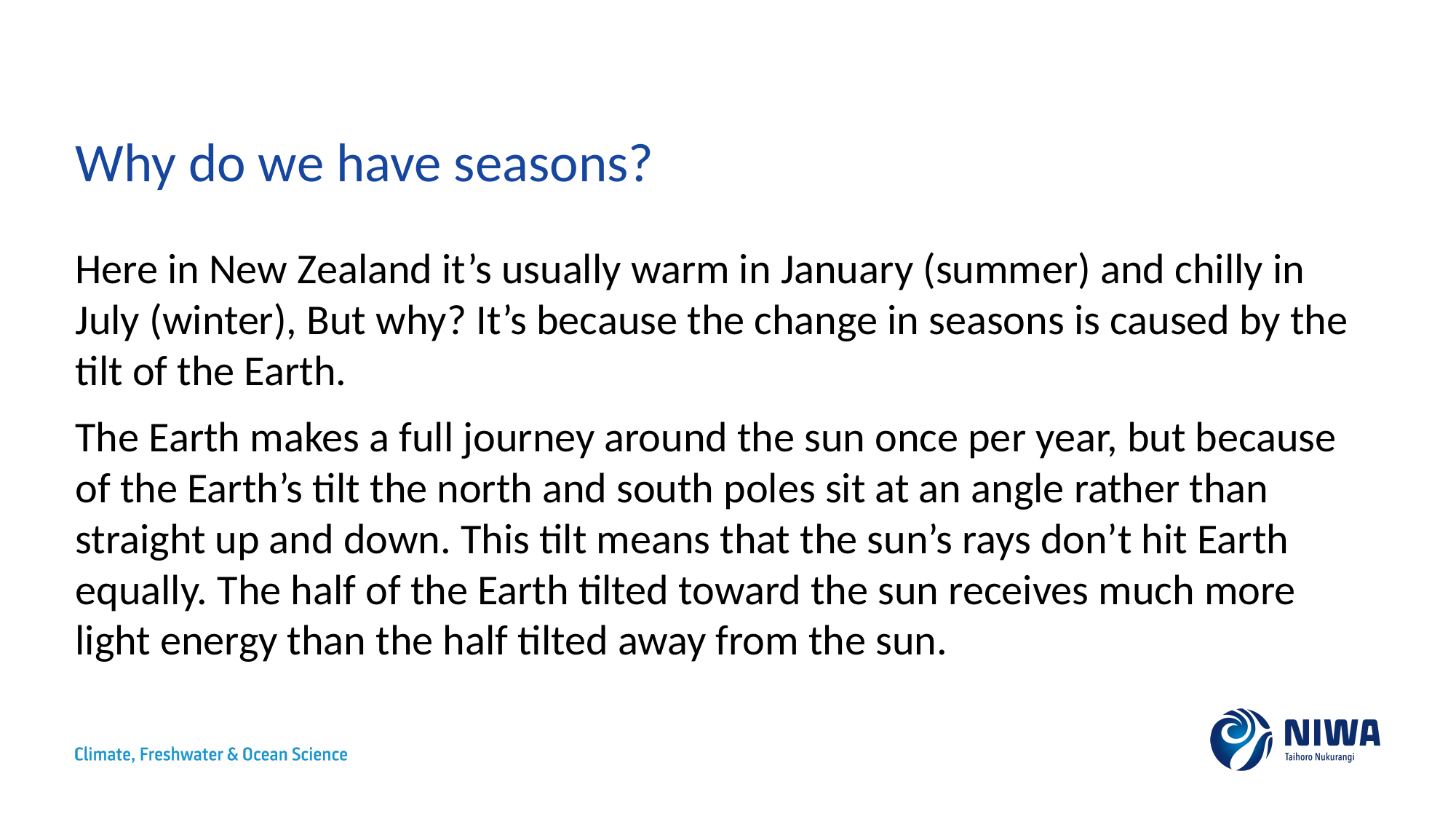

# Why do we have seasons?
Here in New Zealand it’s usually warm in January (summer) and chilly in July (winter), But why? It’s because the change in seasons is caused by the tilt of the Earth.
The Earth makes a full journey around the sun once per year, but because of the Earth’s tilt the north and south poles sit at an angle rather than straight up and down. This tilt means that the sun’s rays don’t hit Earth equally. The half of the Earth tilted toward the sun receives much more light energy than the half tilted away from the sun.